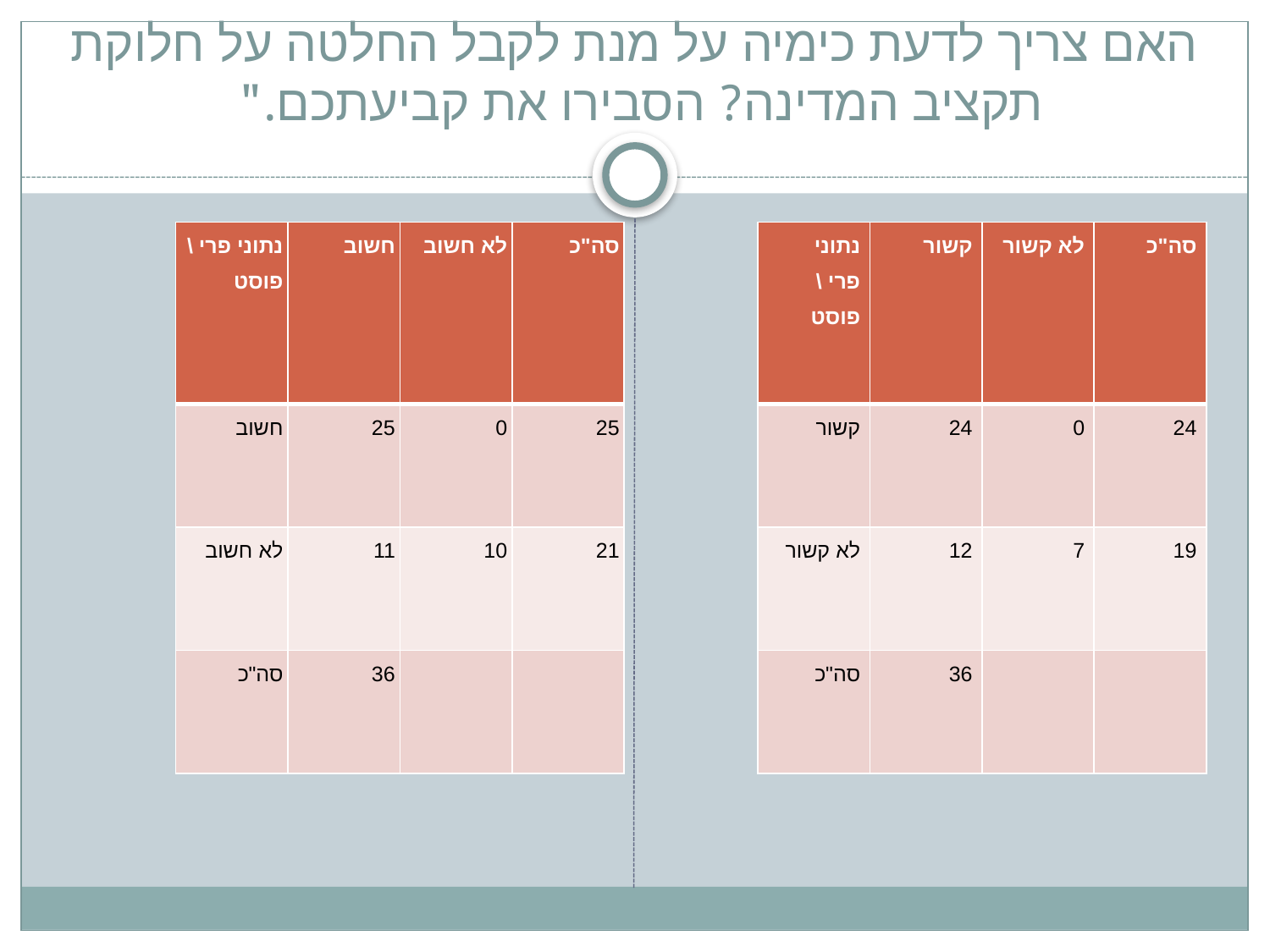

# האם צריך לדעת כימיה על מנת לקבל החלטה על חלוקת תקציב המדינה? הסבירו את קביעתכם."
| נתוני פרי \ פוסט | חשוב | לא חשוב | סה"כ |
| --- | --- | --- | --- |
| חשוב | 25 | 0 | 25 |
| לא חשוב | 11 | 10 | 21 |
| סה"כ | 36 |  |  |
| נתוני פרי \ פוסט | קשור | לא קשור | סה"כ |
| --- | --- | --- | --- |
| קשור | 24 | 0 | 24 |
| לא קשור | 12 | 7 | 19 |
| סה"כ | 36 |  |  |